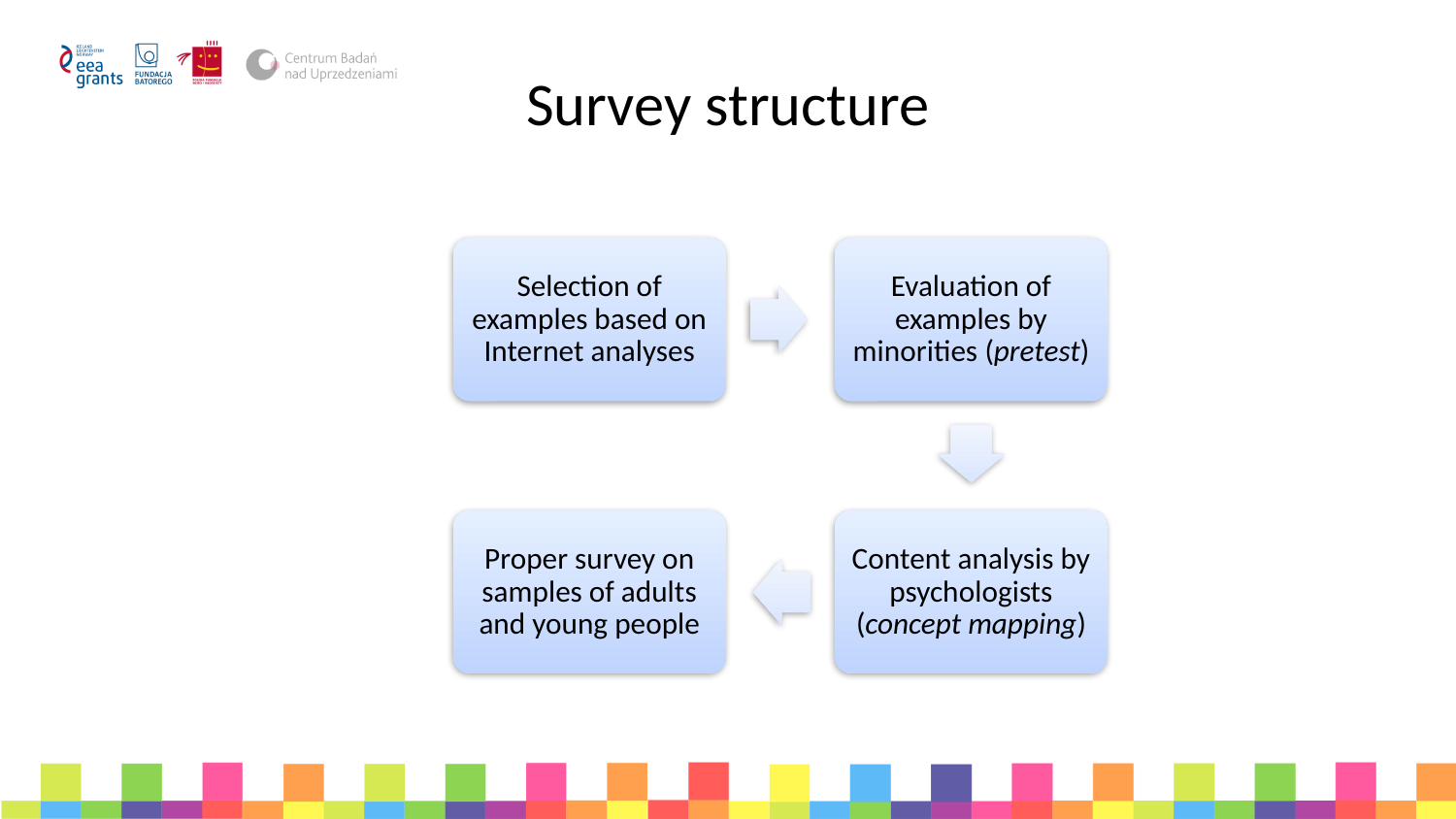

# Survey structure
Selection of examples based on Internet analyses

Evaluation of examples by minorities (pretest)

Content analysis by psychologists (concept mapping)

Proper survey on samples of adults and young people